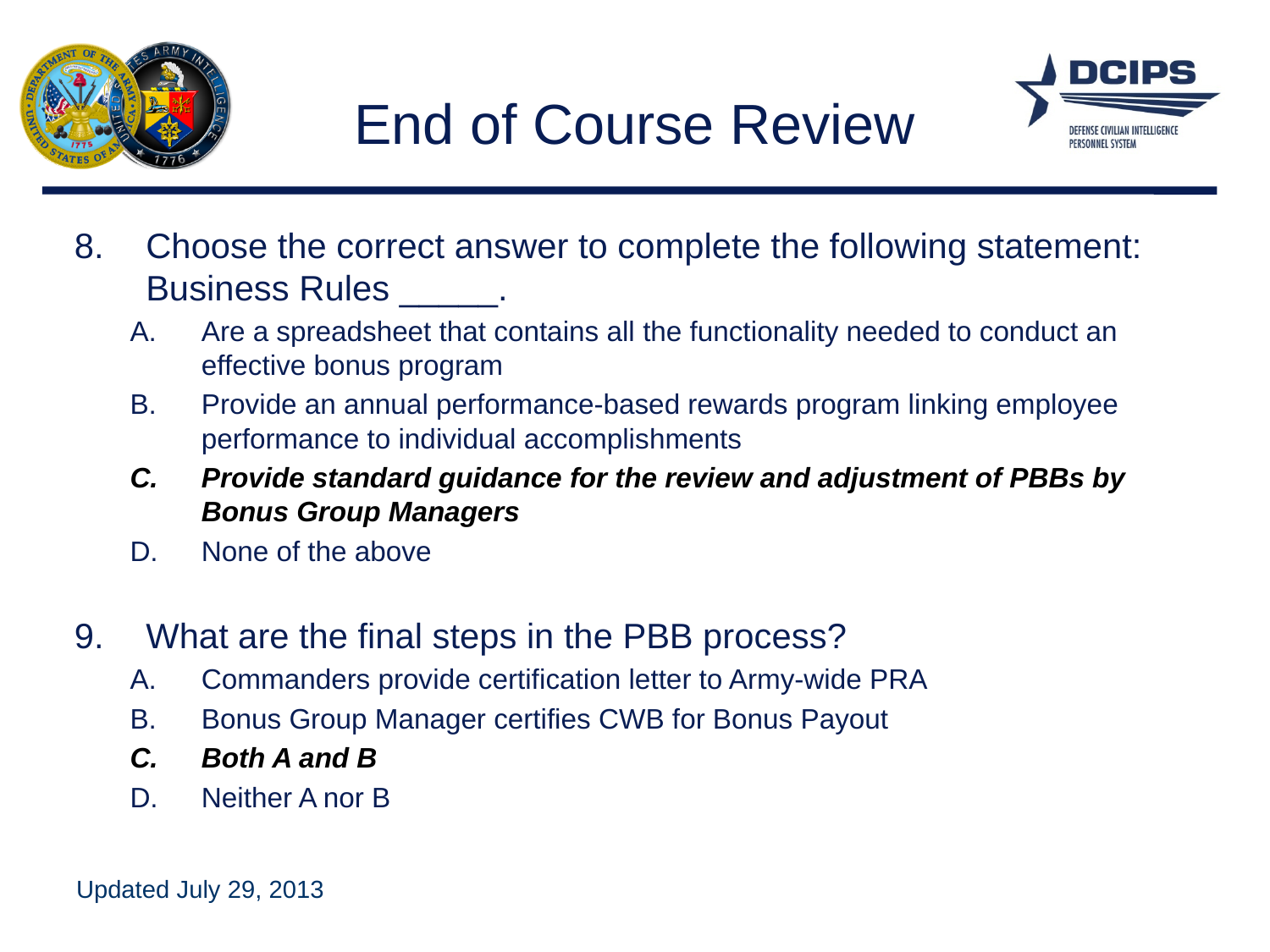

# End of Course Review
Choose the correct answer to complete the following statement: Business Rules _____.
Are a spreadsheet that contains all the functionality needed to conduct an effective bonus program
Provide an annual performance-based rewards program linking employee performance to individual accomplishments
Provide standard guidance for the review and adjustment of PBBs by Bonus Group Managers
None of the above

What are the final steps in the PBB process?
Commanders provide certification letter to Army-wide PRA
Bonus Group Manager certifies CWB for Bonus Payout
Both A and B
Neither A nor B

Updated July 29, 2013